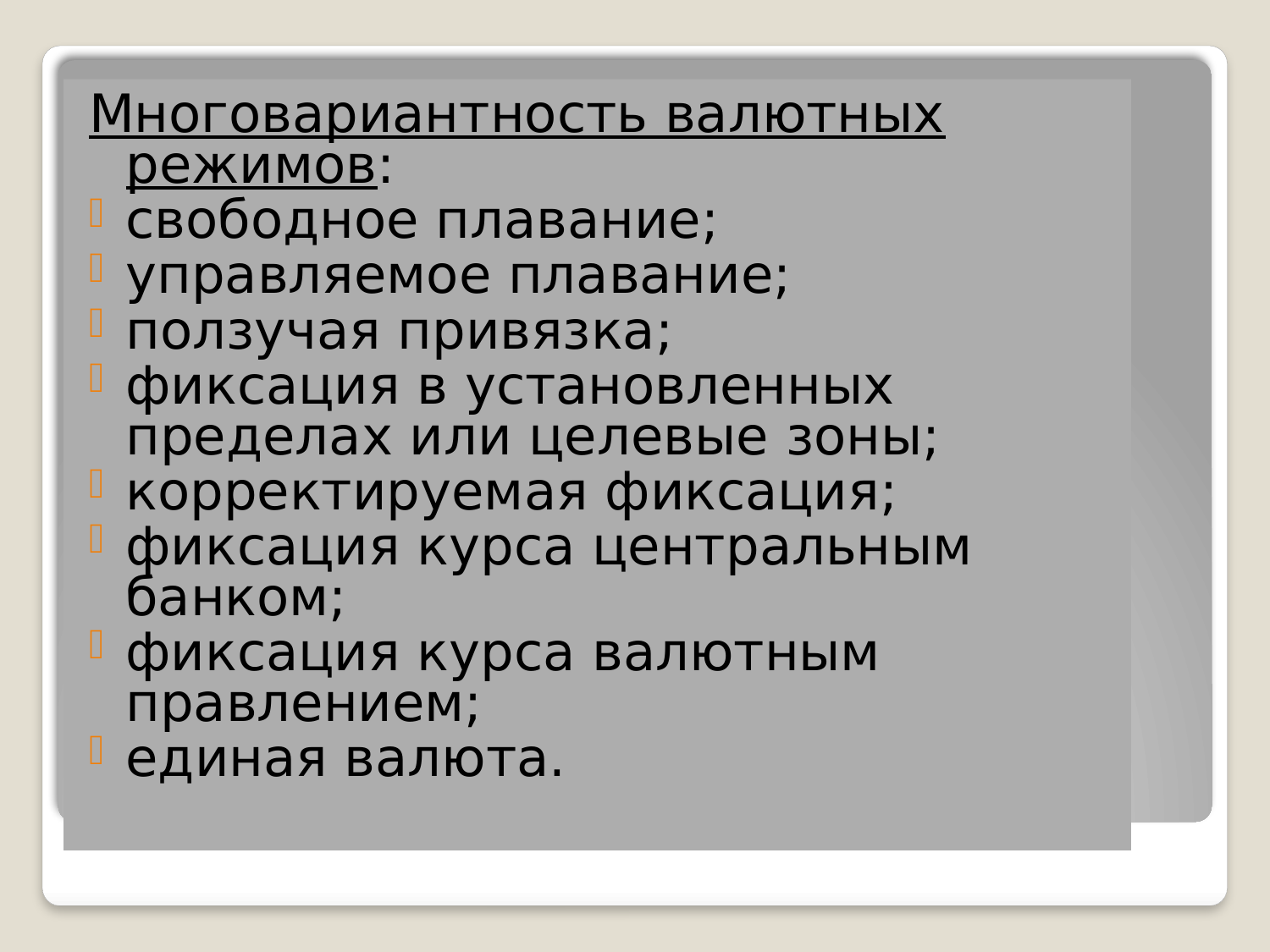

Многовариантность валютных режимов:
свободное плавание;
управляемое плавание;
ползучая привязка;
фиксация в установленных пределах или целевые зоны;
корректируемая фиксация;
фиксация курса центральным банком;
фиксация курса валютным правлением;
единая валюта.

# Режимы валютного курса